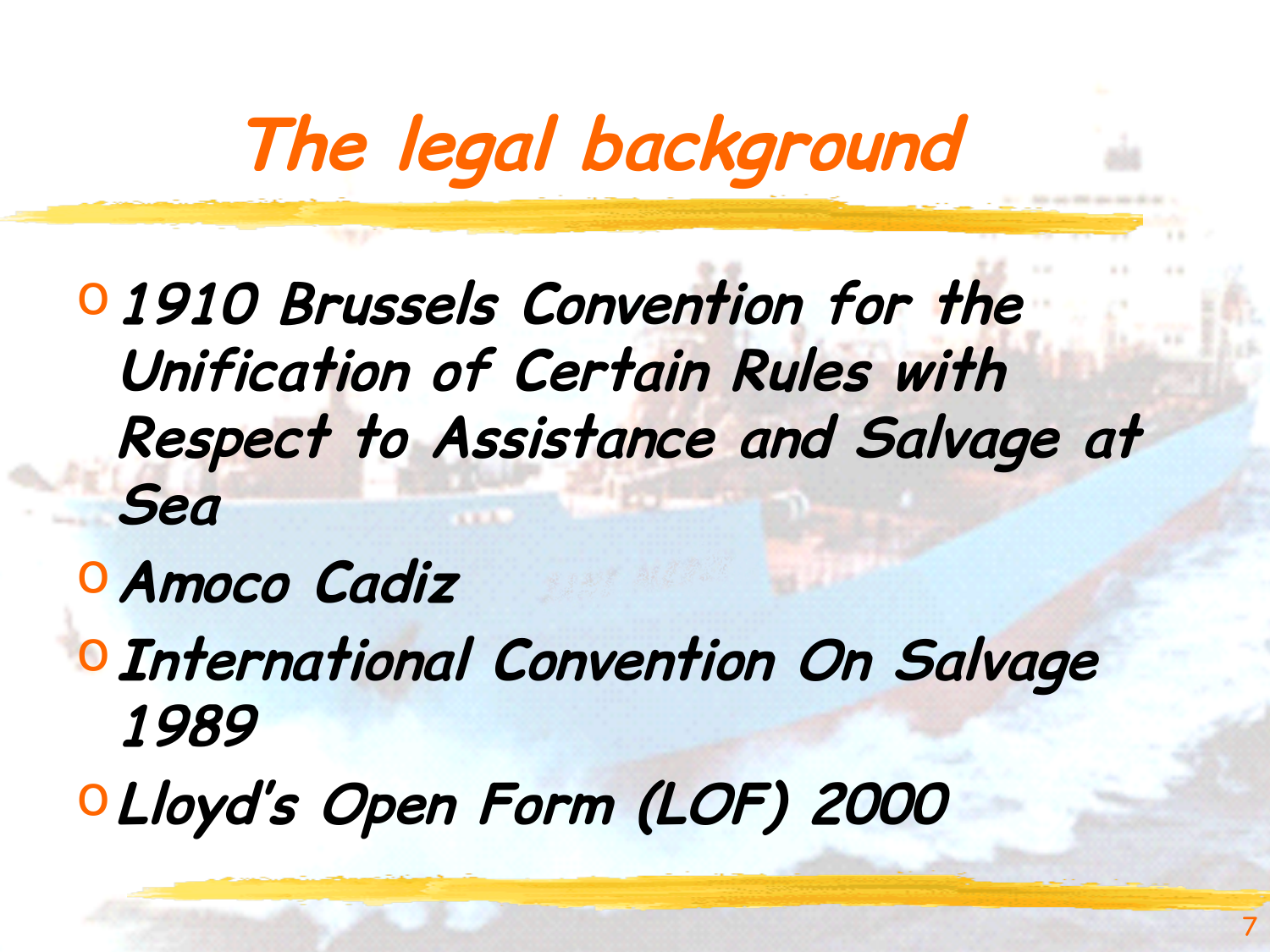

# The legal background
1910 Brussels Convention for the Unification of Certain Rules with Respect to Assistance and Salvage at Sea
Amoco Cadiz
International Convention On Salvage 1989
Lloyd’s Open Form (LOF) 2000
7